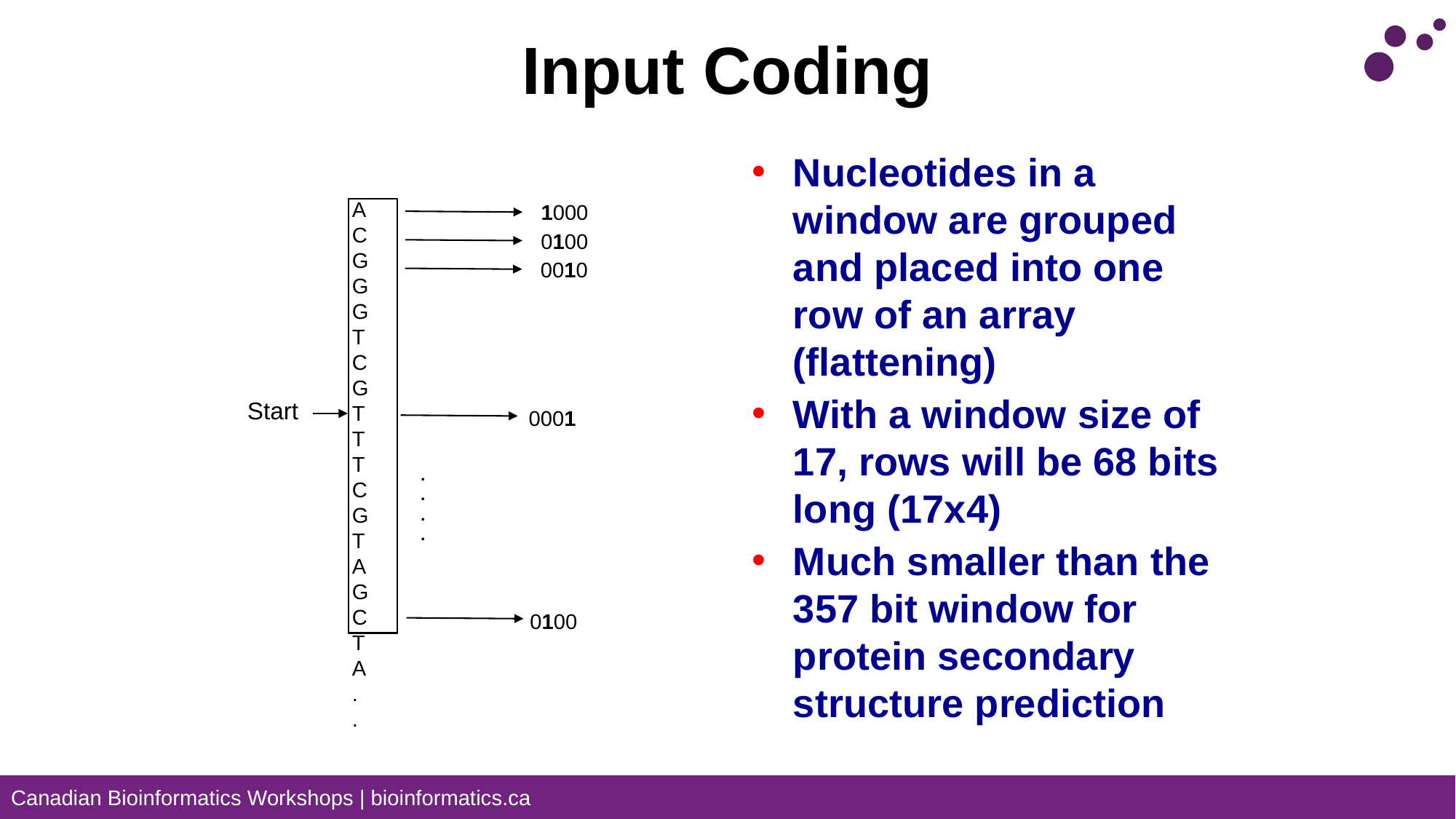

# Input Coding
Nucleotides in a window are grouped and placed into one row of an array (flattening)
With a window size of 17, rows will be 68 bits long (17x4)
Much smaller than the 357 bit window for protein secondary structure prediction
A
C
G
G
G
T
C
G
T
T
T
C
G
T
A
G
C
T
A
.
.
1000

0100

0010

Start
0001

.
.
.
.

0100